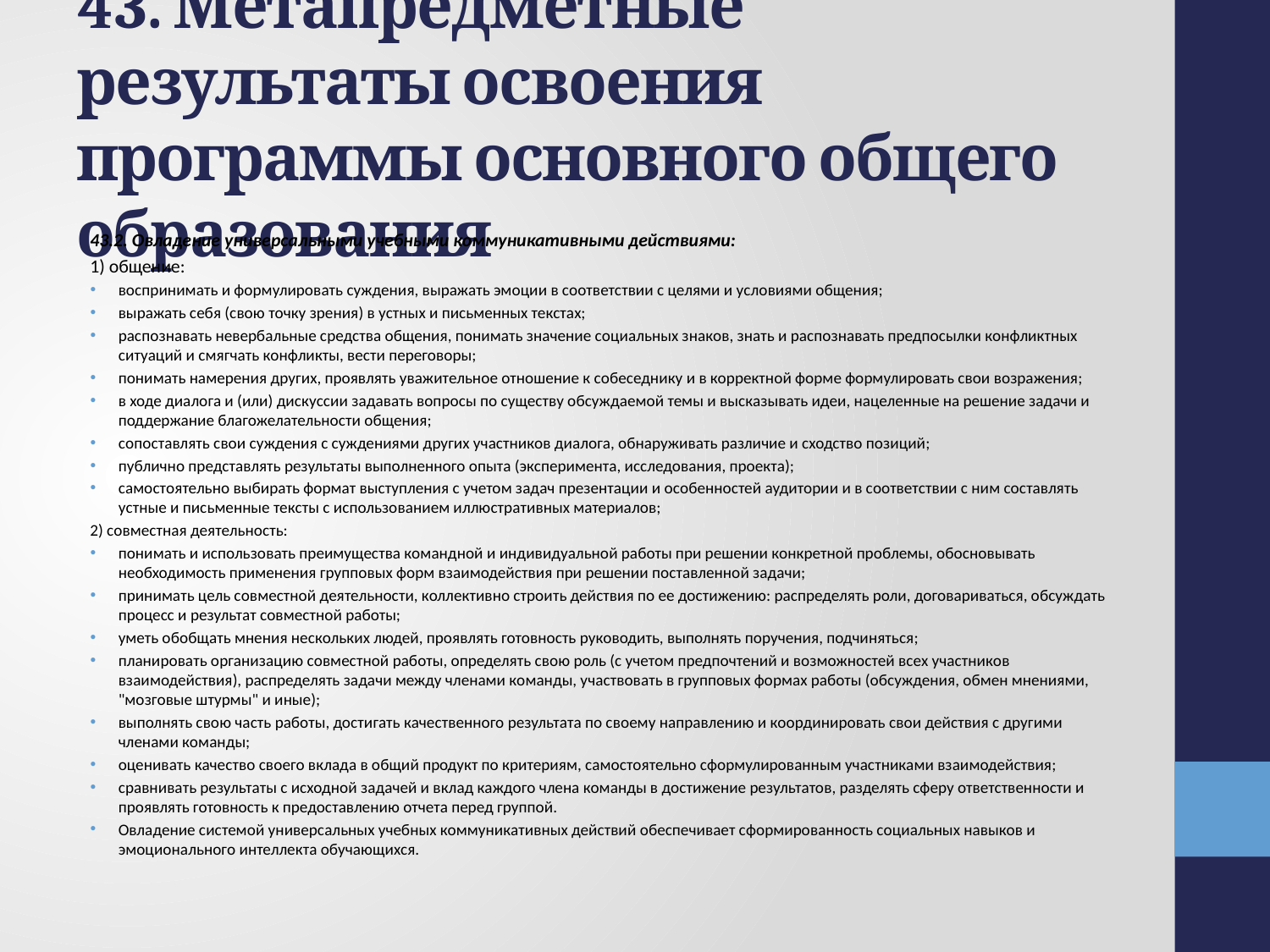

# 43. Метапредметные результаты освоения программы основного общего образования
43.2. Овладение универсальными учебными коммуникативными действиями:
1) общение:
воспринимать и формулировать суждения, выражать эмоции в соответствии с целями и условиями общения;
выражать себя (свою точку зрения) в устных и письменных текстах;
распознавать невербальные средства общения, понимать значение социальных знаков, знать и распознавать предпосылки конфликтных ситуаций и смягчать конфликты, вести переговоры;
понимать намерения других, проявлять уважительное отношение к собеседнику и в корректной форме формулировать свои возражения;
в ходе диалога и (или) дискуссии задавать вопросы по существу обсуждаемой темы и высказывать идеи, нацеленные на решение задачи и поддержание благожелательности общения;
сопоставлять свои суждения с суждениями других участников диалога, обнаруживать различие и сходство позиций;
публично представлять результаты выполненного опыта (эксперимента, исследования, проекта);
самостоятельно выбирать формат выступления с учетом задач презентации и особенностей аудитории и в соответствии с ним составлять устные и письменные тексты с использованием иллюстративных материалов;
2) совместная деятельность:
понимать и использовать преимущества командной и индивидуальной работы при решении конкретной проблемы, обосновывать необходимость применения групповых форм взаимодействия при решении поставленной задачи;
принимать цель совместной деятельности, коллективно строить действия по ее достижению: распределять роли, договариваться, обсуждать процесс и результат совместной работы;
уметь обобщать мнения нескольких людей, проявлять готовность руководить, выполнять поручения, подчиняться;
планировать организацию совместной работы, определять свою роль (с учетом предпочтений и возможностей всех участников взаимодействия), распределять задачи между членами команды, участвовать в групповых формах работы (обсуждения, обмен мнениями, "мозговые штурмы" и иные);
выполнять свою часть работы, достигать качественного результата по своему направлению и координировать свои действия с другими членами команды;
оценивать качество своего вклада в общий продукт по критериям, самостоятельно сформулированным участниками взаимодействия;
сравнивать результаты с исходной задачей и вклад каждого члена команды в достижение результатов, разделять сферу ответственности и проявлять готовность к предоставлению отчета перед группой.
Овладение системой универсальных учебных коммуникативных действий обеспечивает сформированность социальных навыков и эмоционального интеллекта обучающихся.